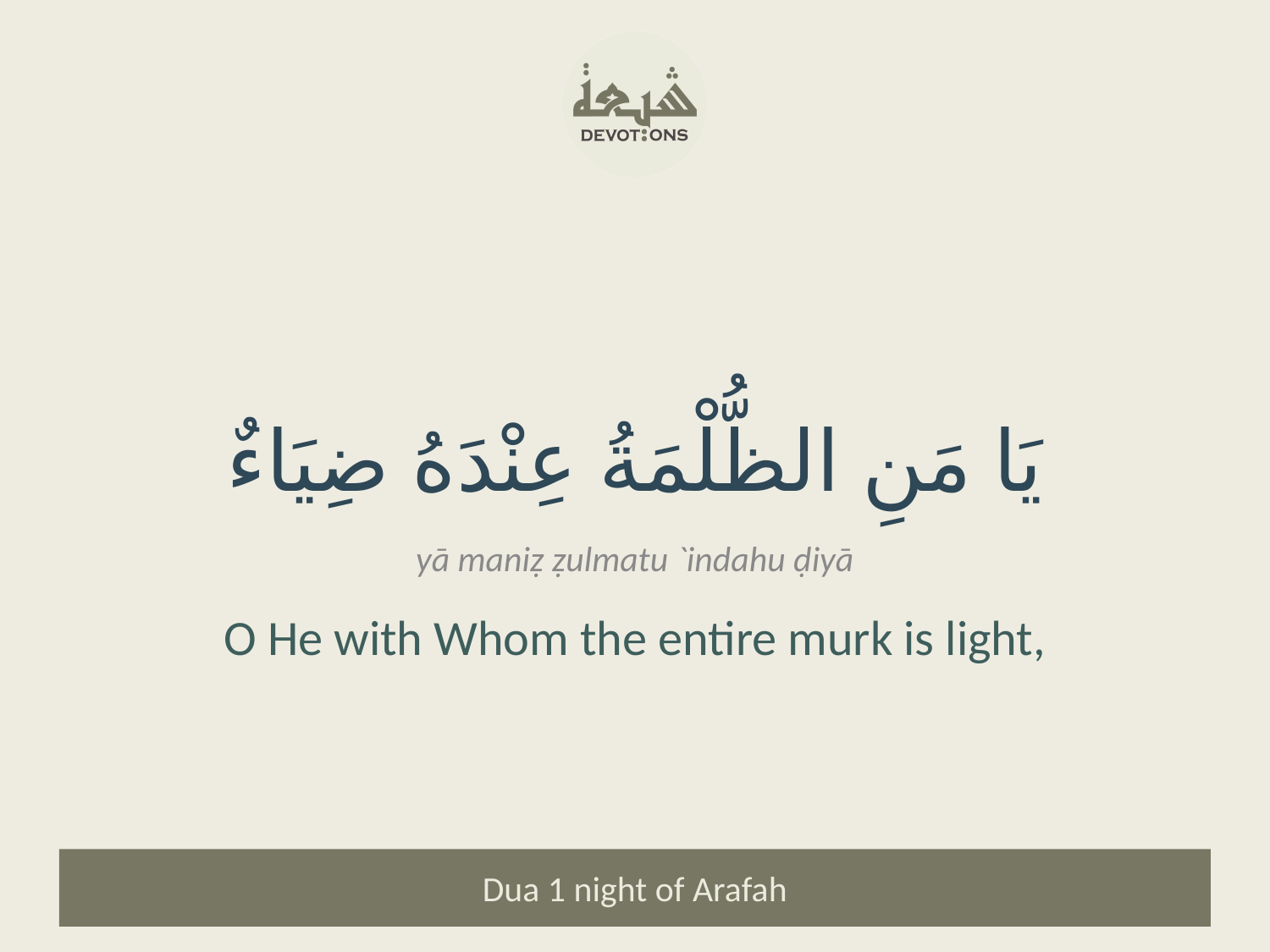

يَا مَنِ الظُّلْمَةُ عِنْدَهُ ضِيَاءٌ
yā maniẓ ẓulmatu `indahu ḍiyā
O He with Whom the entire murk is light,
Dua 1 night of Arafah